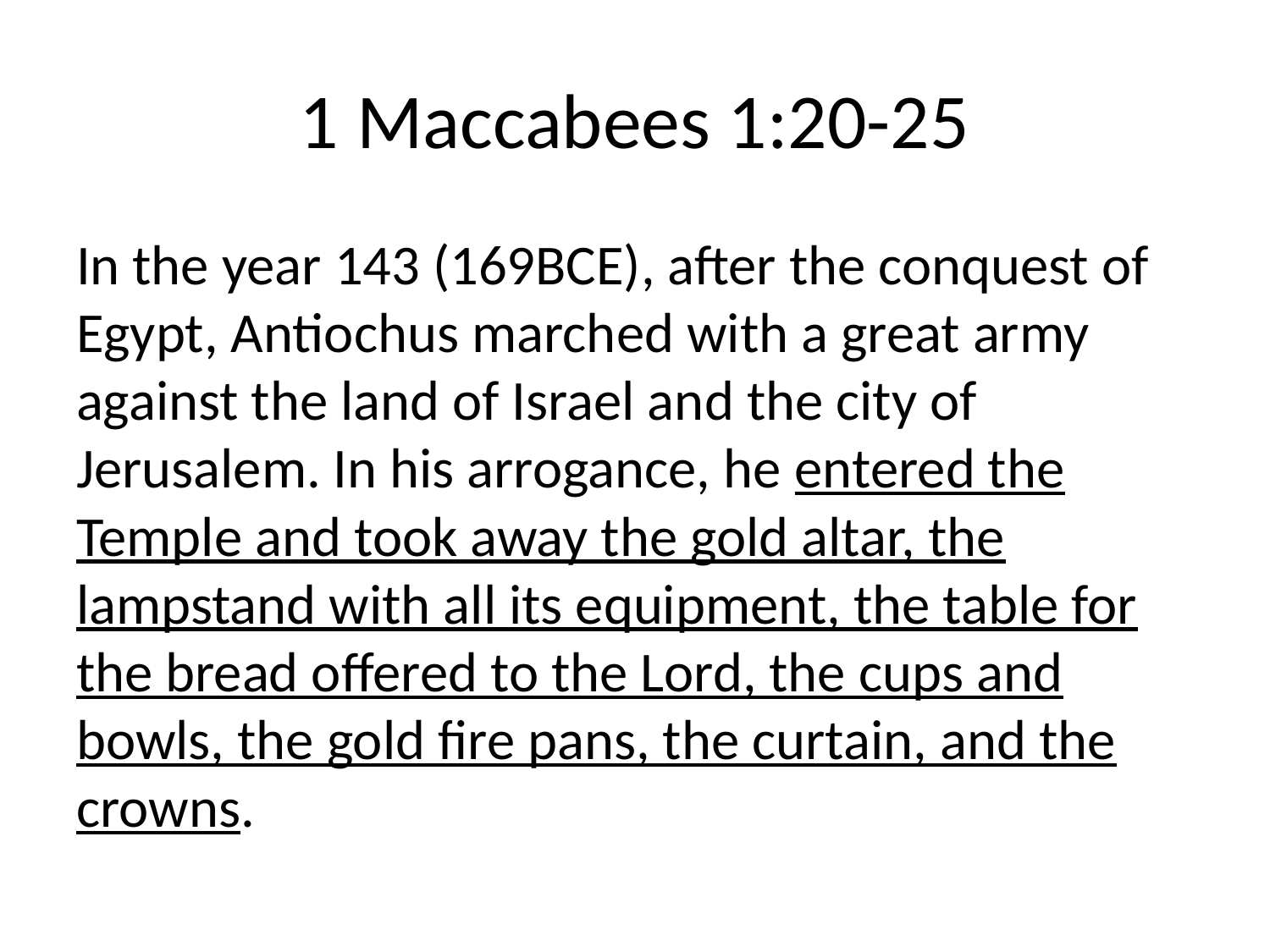

# 1 Maccabees 1:20-25
In the year 143 (169BCE), after the conquest of Egypt, Antiochus marched with a great army against the land of Israel and the city of Jerusalem. In his arrogance, he entered the Temple and took away the gold altar, the lampstand with all its equipment, the table for the bread offered to the Lord, the cups and bowls, the gold fire pans, the curtain, and the crowns.